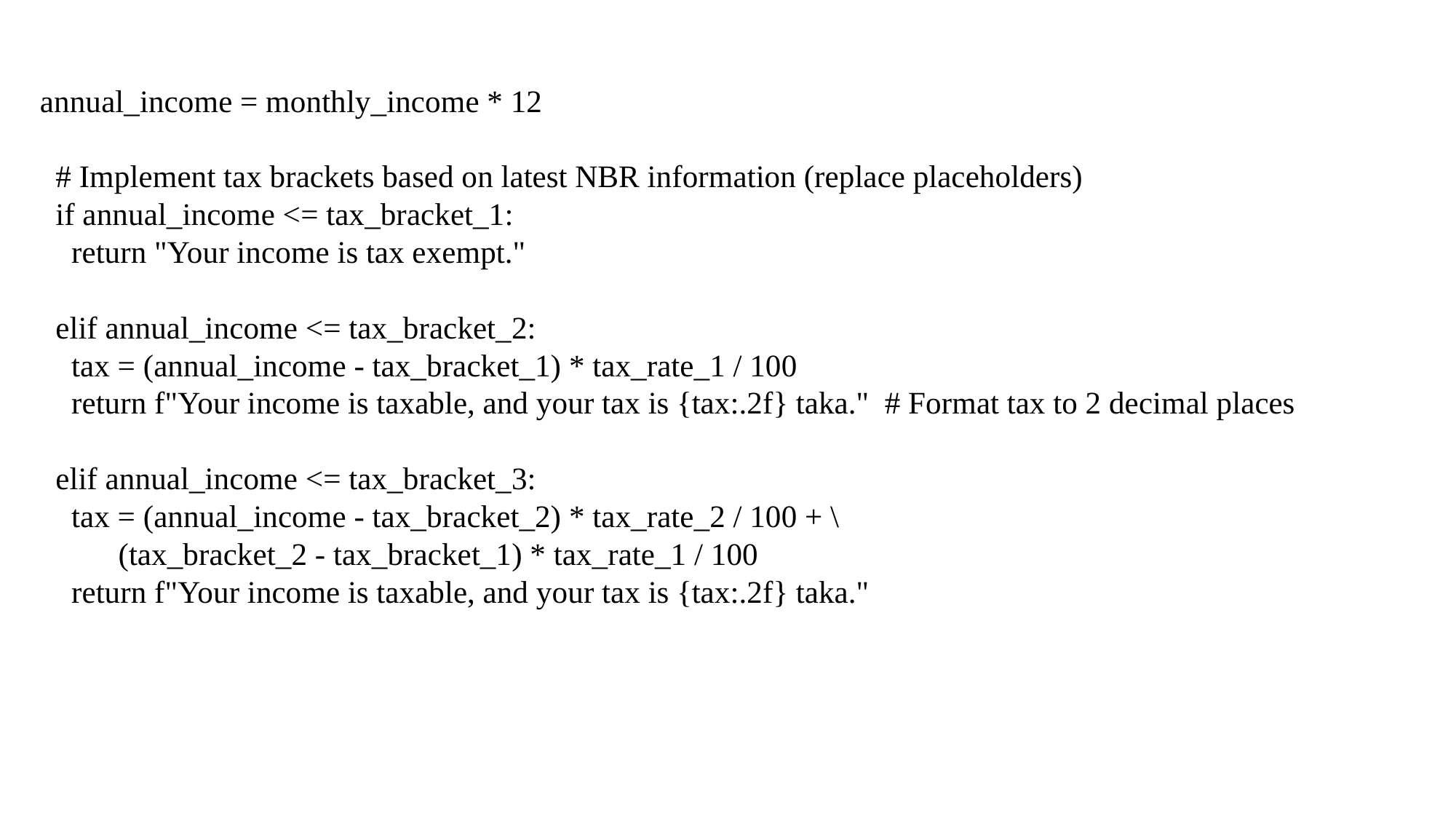

annual_income = monthly_income * 12

  # Implement tax brackets based on latest NBR information (replace placeholders)
  if annual_income <= tax_bracket_1:
    return "Your income is tax exempt."

  elif annual_income <= tax_bracket_2:
    tax = (annual_income - tax_bracket_1) * tax_rate_1 / 100
    return f"Your income is taxable, and your tax is {tax:.2f} taka."  # Format tax to 2 decimal places

  elif annual_income <= tax_bracket_3:
    tax = (annual_income - tax_bracket_2) * tax_rate_2 / 100 + \
          (tax_bracket_2 - tax_bracket_1) * tax_rate_1 / 100
    return f"Your income is taxable, and your tax is {tax:.2f} taka."